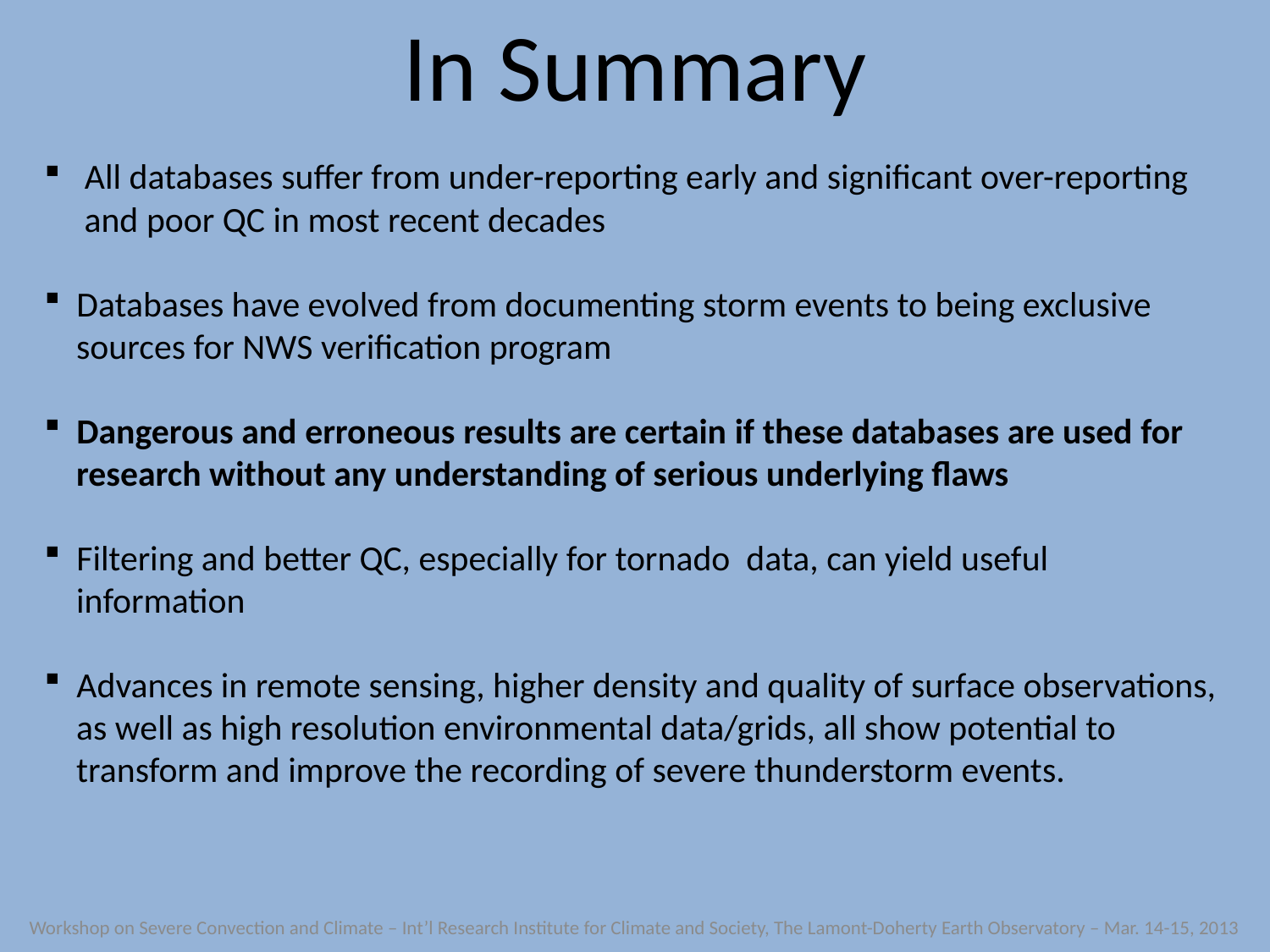

In Summary
   All databases suffer from under-reporting early and significant over-reporting
     and poor QC in most recent decades

  Databases have evolved from documenting storm events to being exclusive
    sources for NWS verification program

  Dangerous and erroneous results are certain if these databases are used for
    research without any understanding of serious underlying flaws

  Filtering and better QC, especially for tornado  data, can yield useful
    information

  Advances in remote sensing, higher density and quality of surface observations,
    as well as high resolution environmental data/grids, all show potential to
    transform and improve the recording of severe thunderstorm events.
Workshop on Severe Convection and Climate – Int’l Research Institute for Climate and Society, The Lamont-Doherty Earth Observatory – Mar. 14-15, 2013